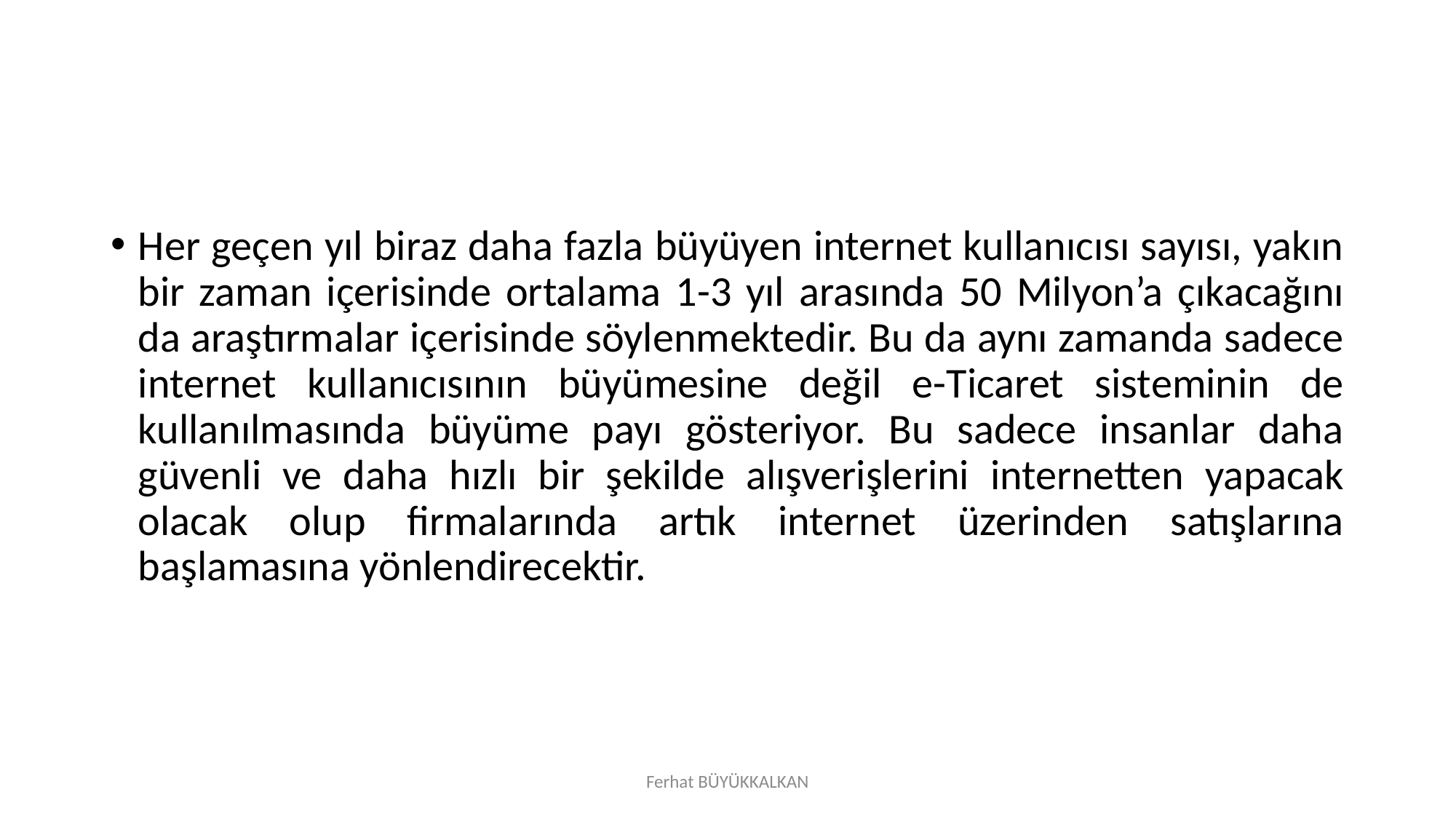

#
Her geçen yıl biraz daha fazla büyüyen internet kullanıcısı sayısı, yakın bir zaman içerisinde ortalama 1-3 yıl arasında 50 Milyon’a çıkacağını da araştırmalar içerisinde söylenmektedir. Bu da aynı zamanda sadece internet kullanıcısının büyümesine değil e-Ticaret sisteminin de kullanılmasında büyüme payı gösteriyor. Bu sadece insanlar daha güvenli ve daha hızlı bir şekilde alışverişlerini internetten yapacak olacak olup firmalarında artık internet üzerinden satışlarına başlamasına yönlendirecektir.
Ferhat BÜYÜKKALKAN